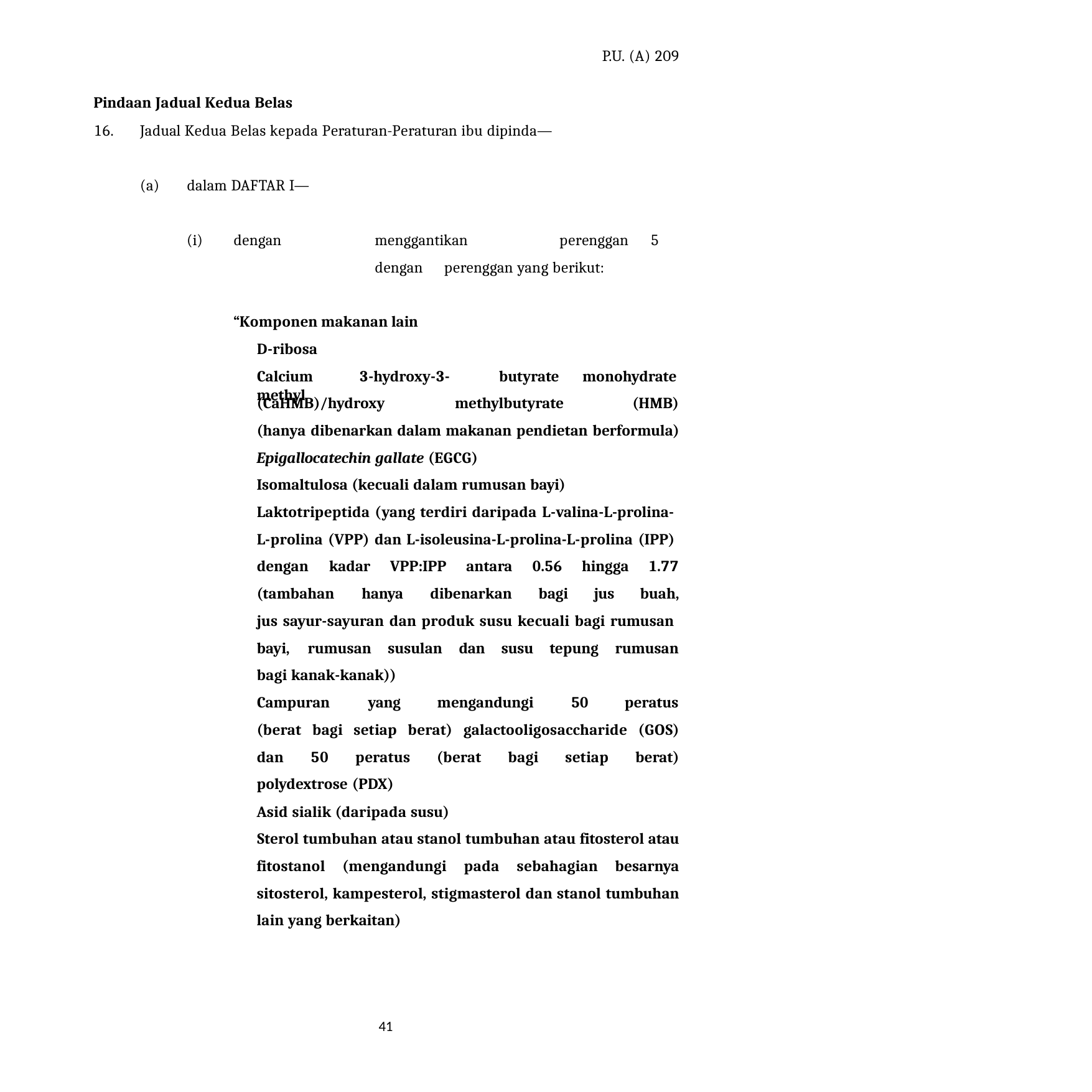

P.U. (A) 209

Pindaan Jadual Kedua Belas
Jadual Kedua Belas kepada Peraturan-Peraturan ibu dipinda—

dalam DAFTAR I—

dengan	menggantikan	perenggan	5	dengan	perenggan yang berikut:
“Komponen makanan lain
D-ribosa
Calcium	3-hydroxy-3-methyl
butyrate	monohydrate
(CaHMB)/hydroxy	methylbutyrate	(HMB) (hanya dibenarkan dalam makanan pendietan berformula) Epigallocatechin gallate (EGCG)
Isomaltulosa (kecuali dalam rumusan bayi) Laktotripeptida (yang terdiri daripada L-valina-L-prolina- L-prolina (VPP) dan L-isoleusina-L-prolina-L-prolina (IPP) dengan	kadar		VPP:IPP		antara	0.56	hingga		1.77 (tambahan	hanya	dibenarkan		bagi		jus		buah, jus sayur-sayuran dan produk susu kecuali bagi rumusan bayi,	rumusan	susulan	dan	susu		tepung	rumusan bagi kanak-kanak))
Campuran	yang	mengandungi	50	peratus
(berat bagi setiap berat) galactooligosaccharide (GOS) dan   50   peratus   (berat   bagi   setiap   berat) polydextrose (PDX)
Asid sialik (daripada susu)
Sterol tumbuhan atau stanol tumbuhan atau fitosterol atau fitostanol  (mengandungi  pada  sebahagian  besarnya sitosterol, kampesterol, stigmasterol dan stanol tumbuhan lain yang berkaitan)
41